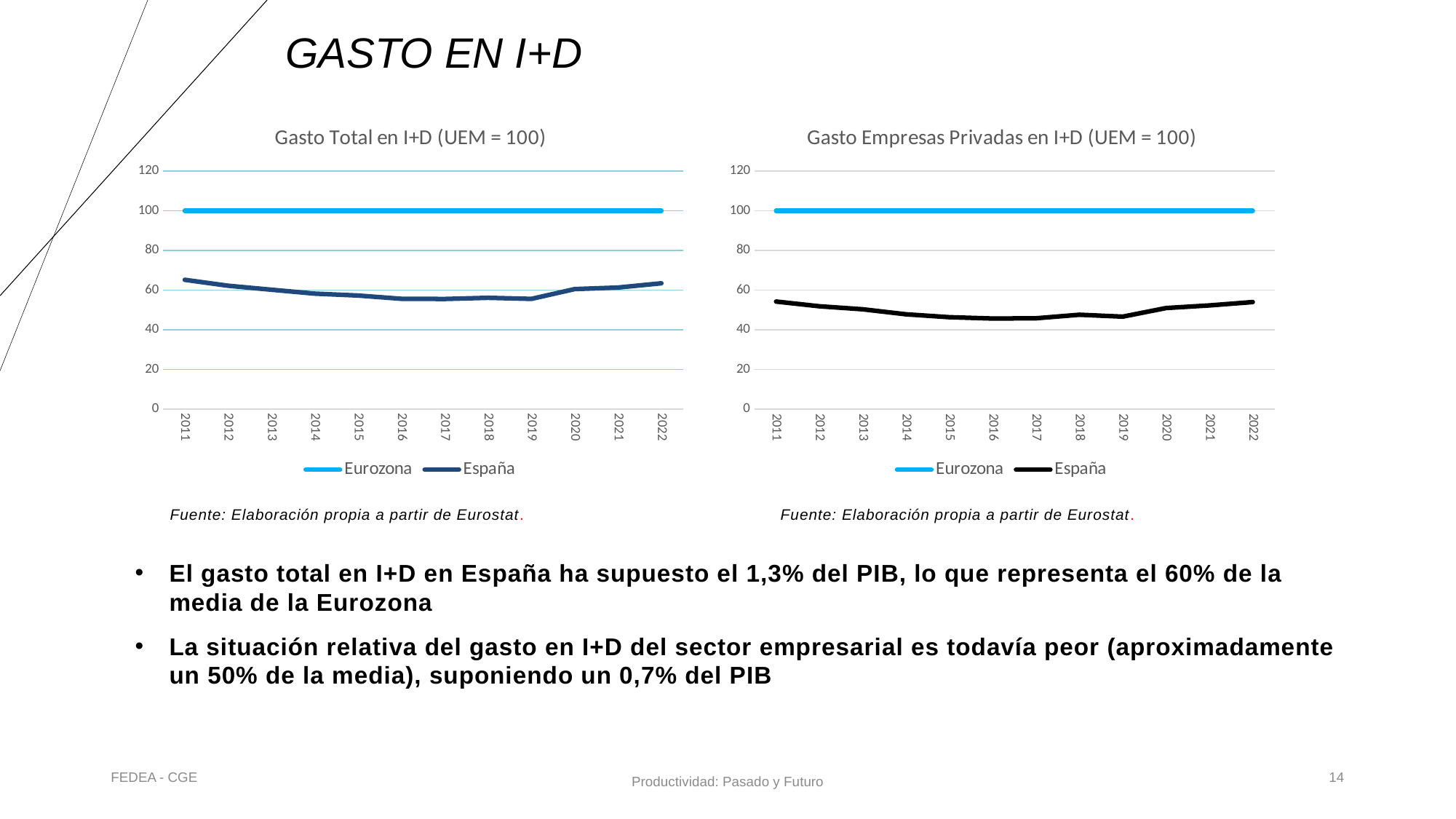

# GASTO en I+D

### Chart: Gasto Total en I+D (UEM = 100)

| Category | Eurozona | España |
|---|---|---|
| 2011 | 100.0 | 65.19607843137256 |
| 2012 | 100.0 | 62.20095693779905 |
| 2013 | 100.0 | 60.18957345971564 |
| 2014 | 100.0 | 58.21596244131456 |
| 2015 | 100.0 | 57.27699530516433 |
| 2016 | 100.0 | 55.60747663551401 |
| 2017 | 100.0 | 55.50458715596329 |
| 2018 | 100.0 | 56.10859728506787 |
| 2019 | 100.0 | 55.55555555555556 |
| 2020 | 100.0 | 60.515021459227455 |
| 2021 | 100.0 | 61.30434782608696 |
| 2022 | 100.0 | 63.43612334801762 |

### Chart: Gasto Empresas Privadas en I+D (UEM = 100)

| Category | Eurozona | España |
|---|---|---|
| 2011 | 100.0 | 54.263565891472865 |
| 2012 | 100.0 | 51.87969924812029 |
| 2013 | 100.0 | 50.37037037037037 |
| 2014 | 100.0 | 47.82608695652175 |
| 2015 | 100.0 | 46.376811594202906 |
| 2016 | 100.0 | 45.714285714285715 |
| 2017 | 100.0 | 45.833333333333336 |
| 2018 | 100.0 | 47.61904761904761 |
| 2019 | 100.0 | 46.666666666666664 |
| 2020 | 100.0 | 50.98039215686274 |
| 2021 | 100.0 | 52.317880794701985 |
| 2022 | 100.0 | 54.0 |
Fuente: Elaboración propia a partir de Eurostat.
Fuente: Elaboración propia a partir de Eurostat.
El gasto total en I+D en España ha supuesto el 1,3% del PIB, lo que representa el 60% de la media de la Eurozona
La situación relativa del gasto en I+D del sector empresarial es todavía peor (aproximadamente un 50% de la media), suponiendo un 0,7% del PIB
FEDEA - CGE
14
Productividad: Pasado y Futuro